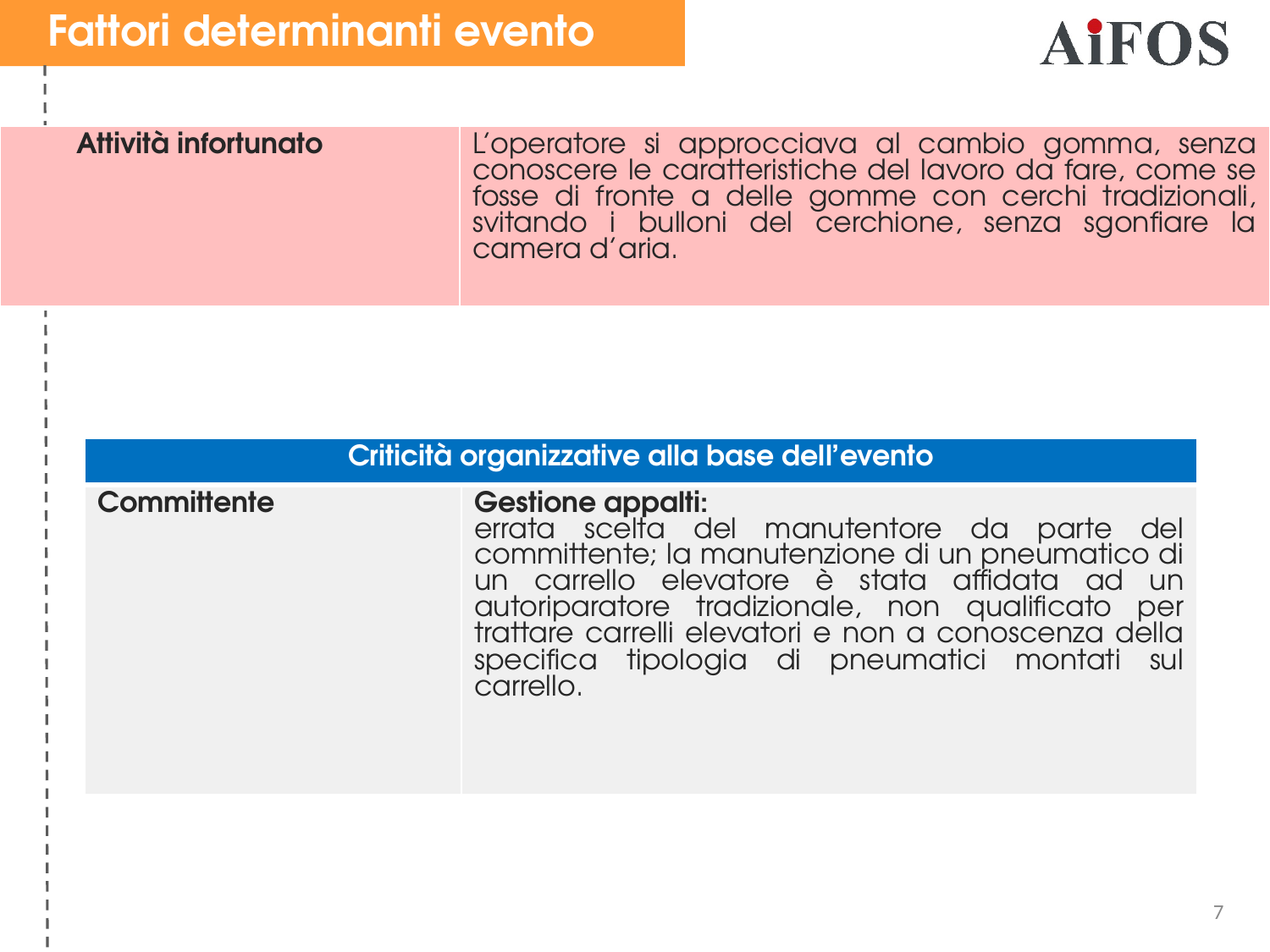

Fattori determinanti evento
| Attività infortunato | L’operatore si approcciava al cambio gomma, senza conoscere le caratteristiche del lavoro da fare, come se fosse di fronte a delle gomme con cerchi tradizionali, svitando i bulloni del cerchione, senza sgonfiare la camera d’aria. |
| --- | --- |
| Criticità organizzative alla base dell’evento |  |
| --- | --- |
| Committente | Gestione appalti: errata scelta del manutentore da parte del committente; la manutenzione di un pneumatico di un carrello elevatore è stata affidata ad un autoriparatore tradizionale, non qualificato per trattare carrelli elevatori e non a conoscenza della specifica tipologia di pneumatici montati sul carrello. |
7